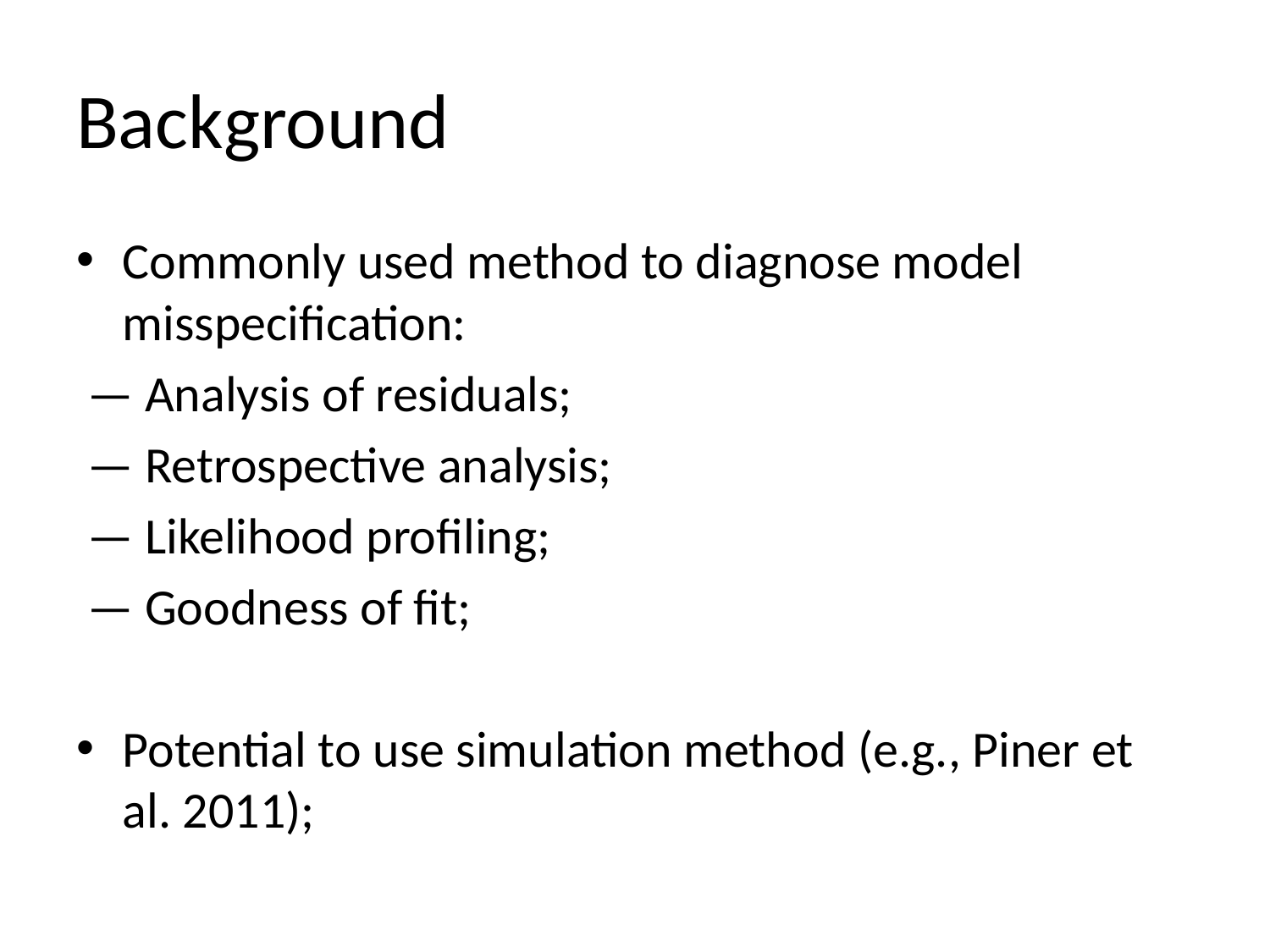

# Background
Commonly used method to diagnose model misspecification:
 — Analysis of residuals;
 — Retrospective analysis;
 — Likelihood profiling;
 — Goodness of fit;

Potential to use simulation method (e.g., Piner et al. 2011);